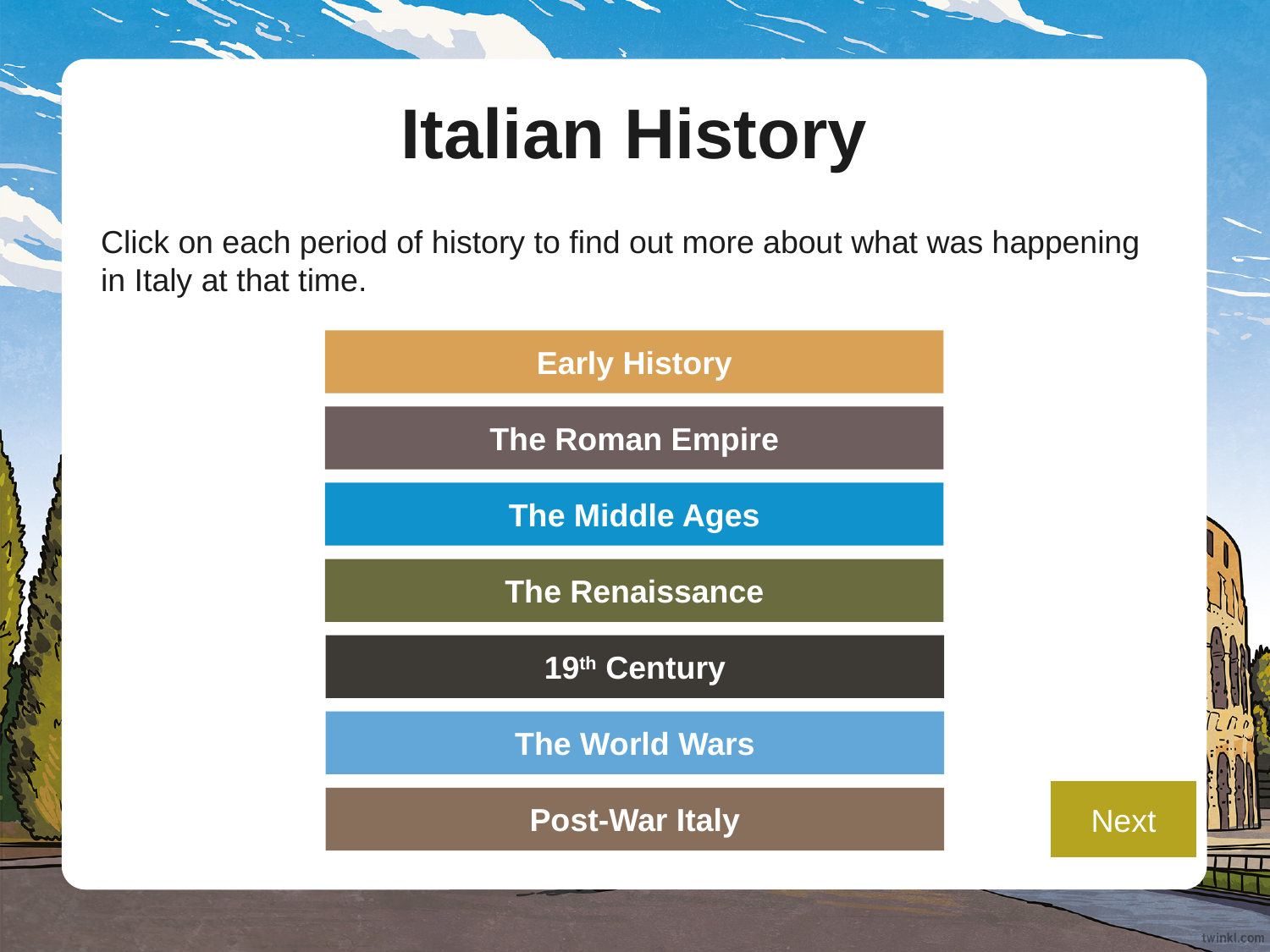

# Italian History
Click on each period of history to find out more about what was happening in Italy at that time.
Early History
The Roman Empire
The Middle Ages
The Renaissance
19th Century
The World Wars
Next
Post-War Italy